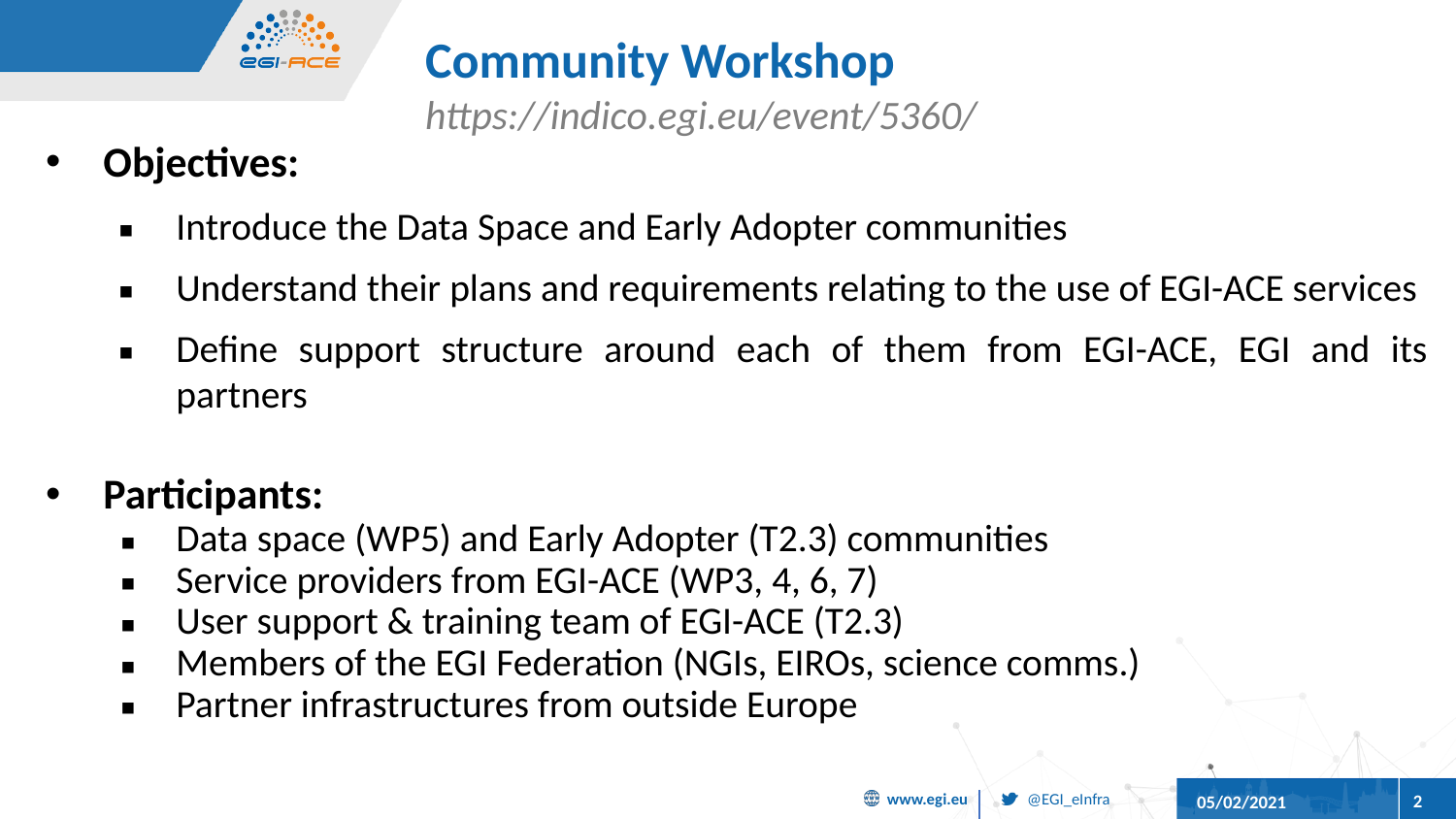

# Community Workshop
https://indico.egi.eu/event/5360/
Objectives:
Introduce the Data Space and Early Adopter communities
Understand their plans and requirements relating to the use of EGI-ACE services
Define support structure around each of them from EGI-ACE, EGI and its partners

Participants:
Data space (WP5) and Early Adopter (T2.3) communities
Service providers from EGI-ACE (WP3, 4, 6, 7)
User support & training team of EGI-ACE (T2.3)
Members of the EGI Federation (NGIs, EIROs, science comms.)
Partner infrastructures from outside Europe